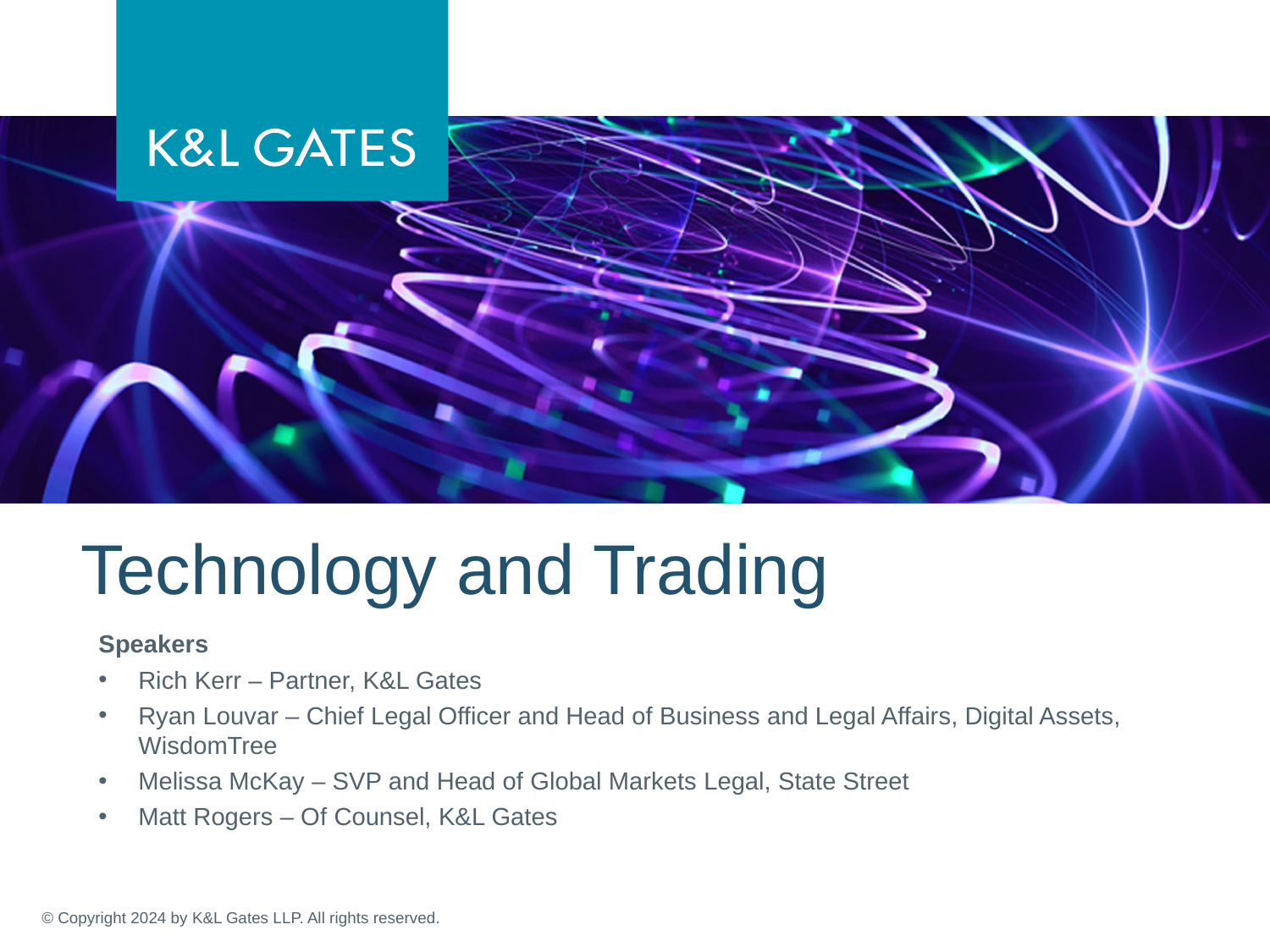

# Technology and Trading
Speakers
Rich Kerr – Partner, K&L Gates
Ryan Louvar – Chief Legal Officer and Head of Business and Legal Affairs, Digital Assets,  WisdomTree
Melissa McKay – SVP and Head of Global Markets Legal, State Street
Matt Rogers – Of Counsel, K&L Gates